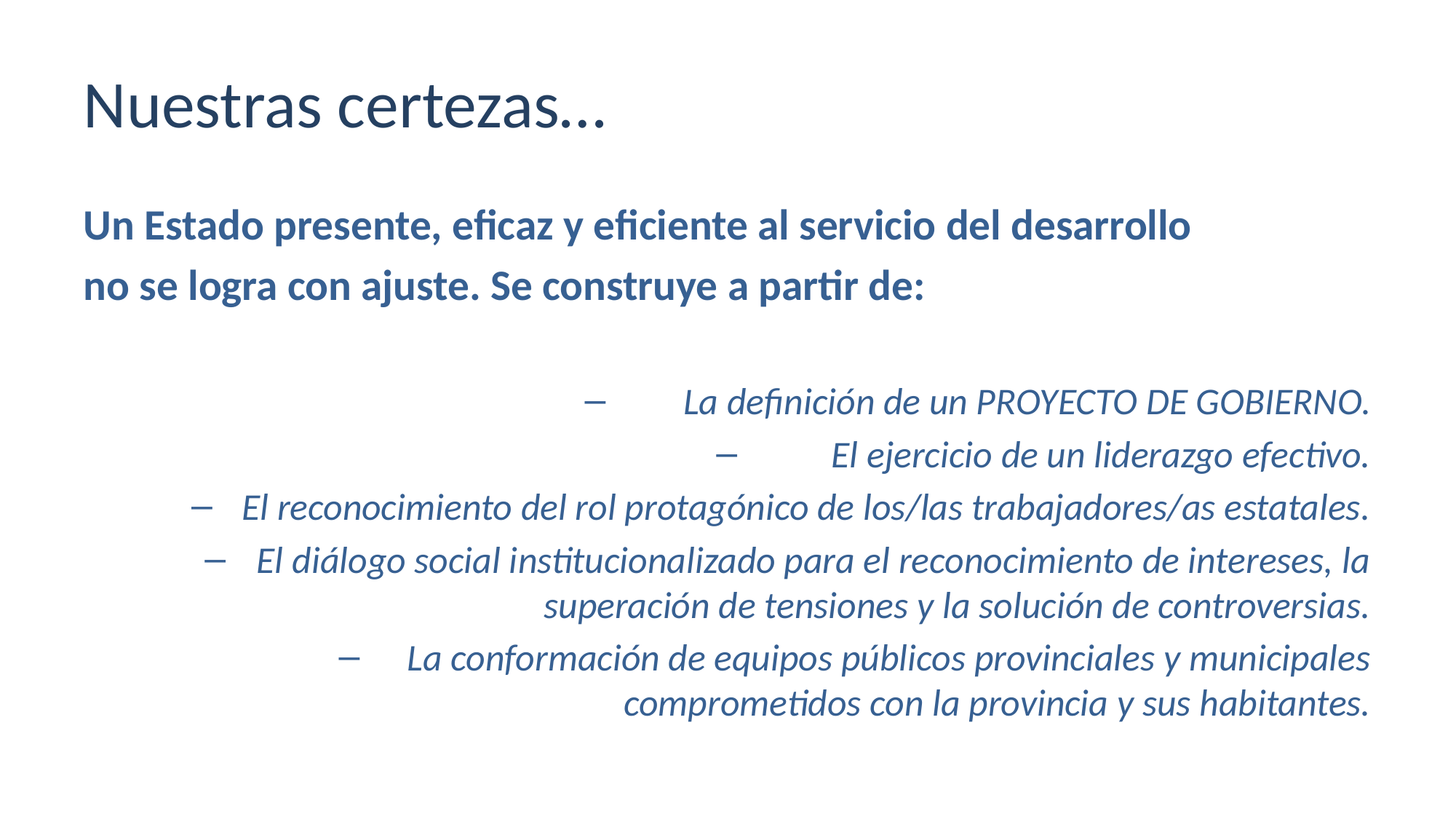

# Nuestras certezas…
Un Estado presente, eficaz y eficiente al servicio del desarrollo
no se logra con ajuste. Se construye a partir de:

La definición de un PROYECTO DE GOBIERNO.
El ejercicio de un liderazgo efectivo.
El reconocimiento del rol protagónico de los/las trabajadores/as estatales.
El diálogo social institucionalizado para el reconocimiento de intereses, la superación de tensiones y la solución de controversias.
La conformación de equipos públicos provinciales y municipales comprometidos con la provincia y sus habitantes.